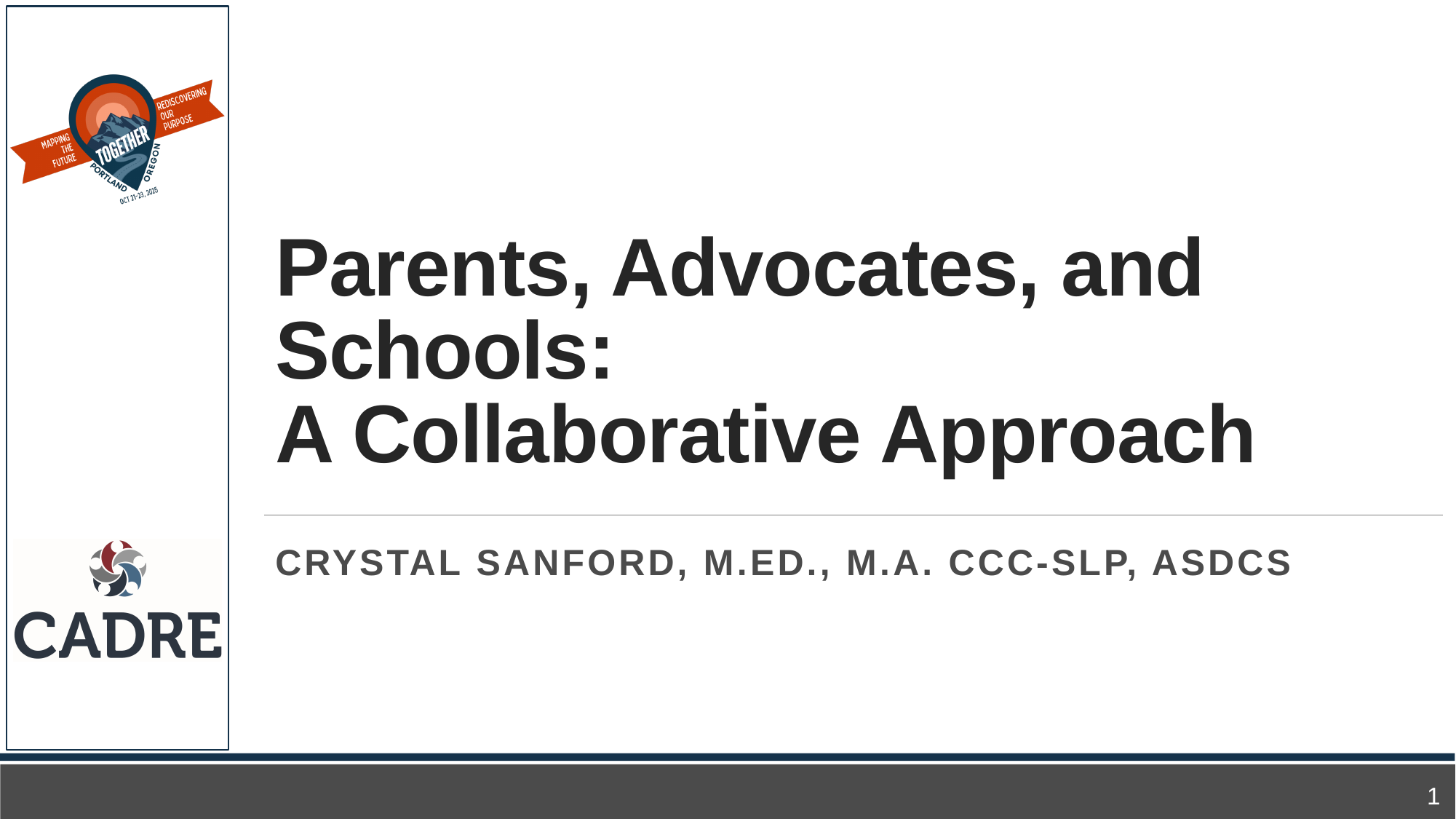

# Parents, Advocates, and Schools: A Collaborative Approach
Crystal Sanford, M.Ed., M.A. CCC-SLP, ASDCS